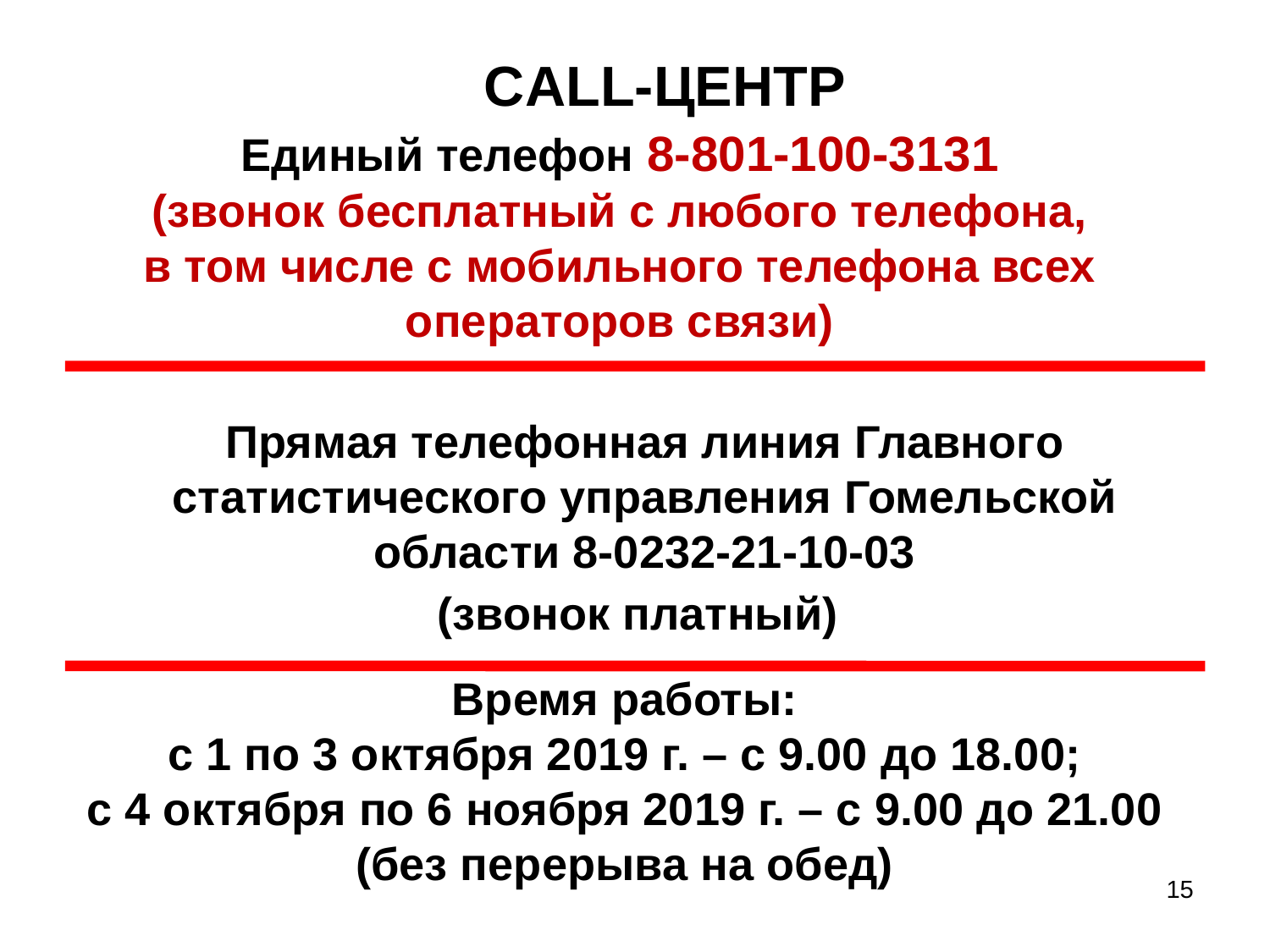

# CALL-ЦЕНТР
Единый телефон 8-801-100-3131
(звонок бесплатный с любого телефона,
в том числе с мобильного телефона всех операторов связи)

Прямая телефонная линия Главного статистического управления Гомельской области 8-0232-21-10-03
(звонок платный)
Время работы:
с 1 по 3 октября 2019 г. – с 9.00 до 18.00;
с 4 октября по 6 ноября 2019 г. – с 9.00 до 21.00
(без перерыва на обед)

15